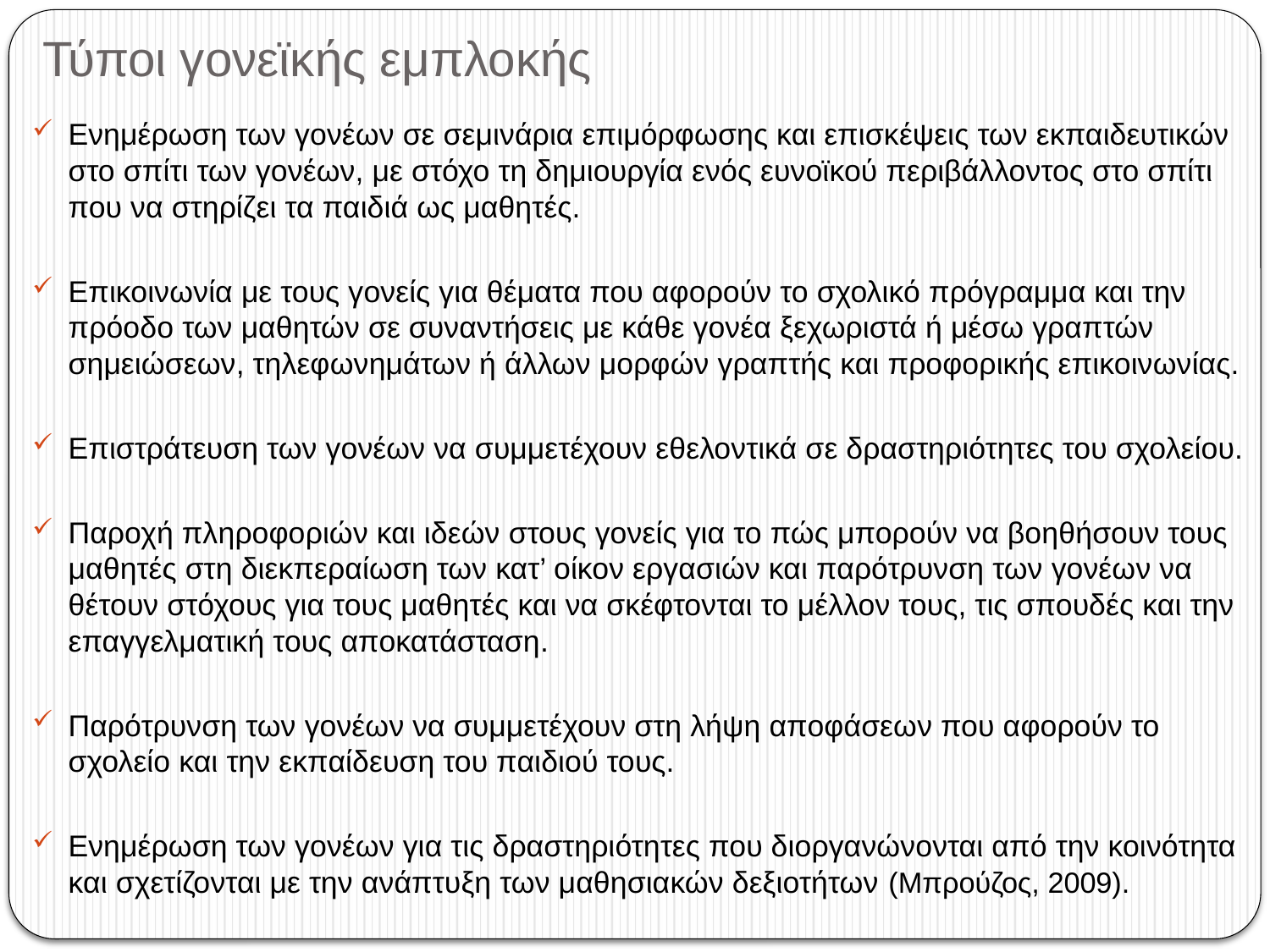

# Τύποι γονεϊκής εμπλοκής
Ενημέρωση των γονέων σε σεμινάρια επιμόρφωσης και επισκέψεις των εκπαιδευτικών στο σπίτι των γονέων, με στόχο τη δημιουργία ενός ευνοϊκού περιβάλλοντος στο σπίτι που να στηρίζει τα παιδιά ως μαθητές.

Επικοινωνία με τους γονείς για θέματα που αφορούν το σχολικό πρόγραμμα και την πρόοδο των μαθητών σε συναντήσεις με κάθε γονέα ξεχωριστά ή μέσω γραπτών σημειώσεων, τηλεφωνημάτων ή άλλων μορφών γραπτής και προφορικής επικοινωνίας.

Επιστράτευση των γονέων να συμμετέχουν εθελοντικά σε δραστηριότητες του σχολείου.

Παροχή πληροφοριών και ιδεών στους γονείς για το πώς μπορούν να βοηθήσουν τους μαθητές στη διεκπεραίωση των κατ’ οίκον εργασιών και παρότρυνση των γονέων να θέτουν στόχους για τους μαθητές και να σκέφτονται το μέλλον τους, τις σπουδές και την επαγγελματική τους αποκατάσταση.

Παρότρυνση των γονέων να συμμετέχουν στη λήψη αποφάσεων που αφορούν το σχολείο και την εκπαίδευση του παιδιού τους.

Ενημέρωση των γονέων για τις δραστηριότητες που διοργανώνονται από την κοινότητα και σχετίζονται με την ανάπτυξη των μαθησιακών δεξιοτήτων (Μπρούζος, 2009).